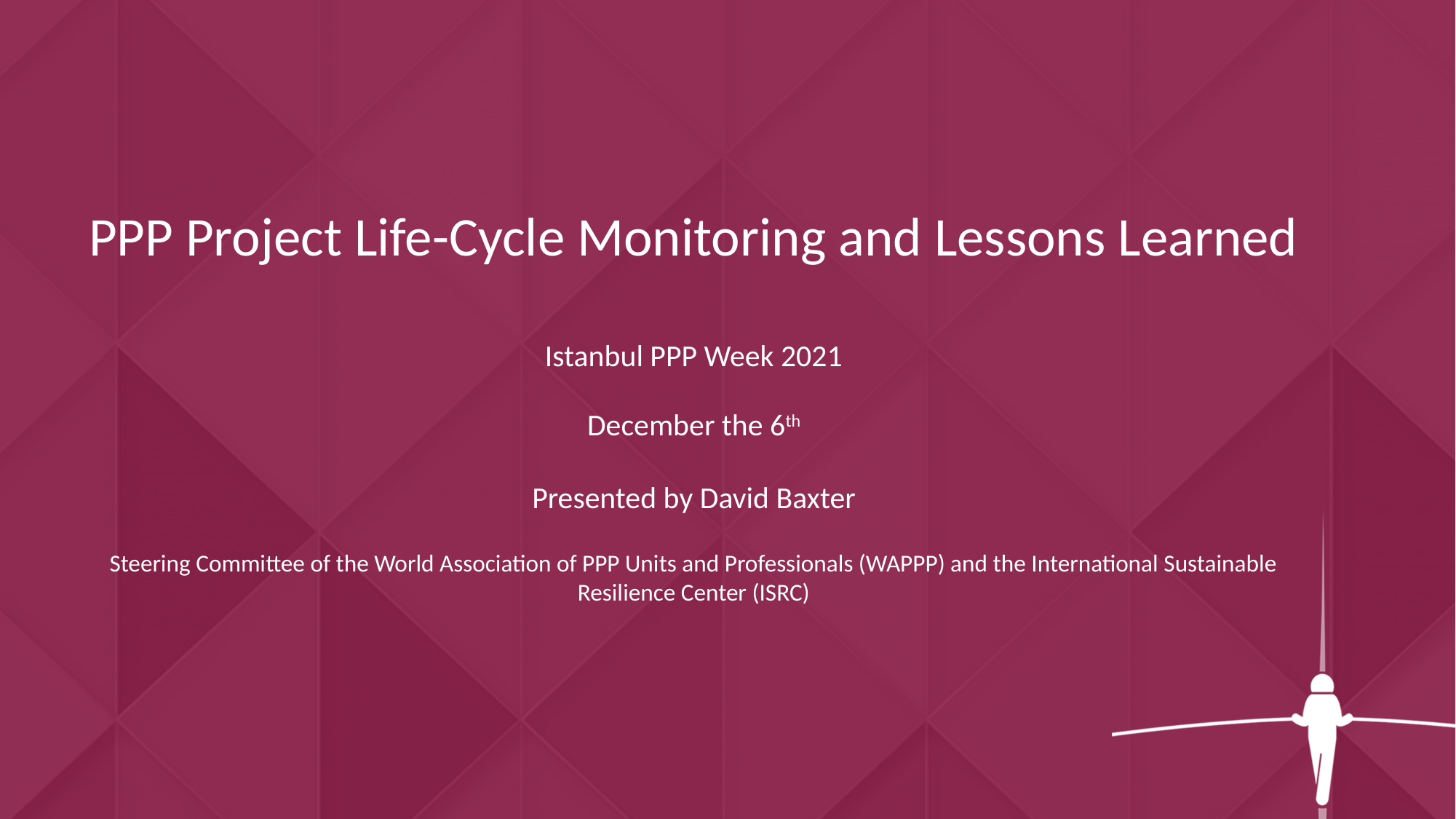

PPP Project Life-Cycle Monitoring and Lessons Learned

Istanbul PPP Week 2021

December the 6th

Presented by David Baxter

Steering Committee of the World Association of PPP Units and Professionals (WAPPP) and the International Sustainable Resilience Center (ISRC)